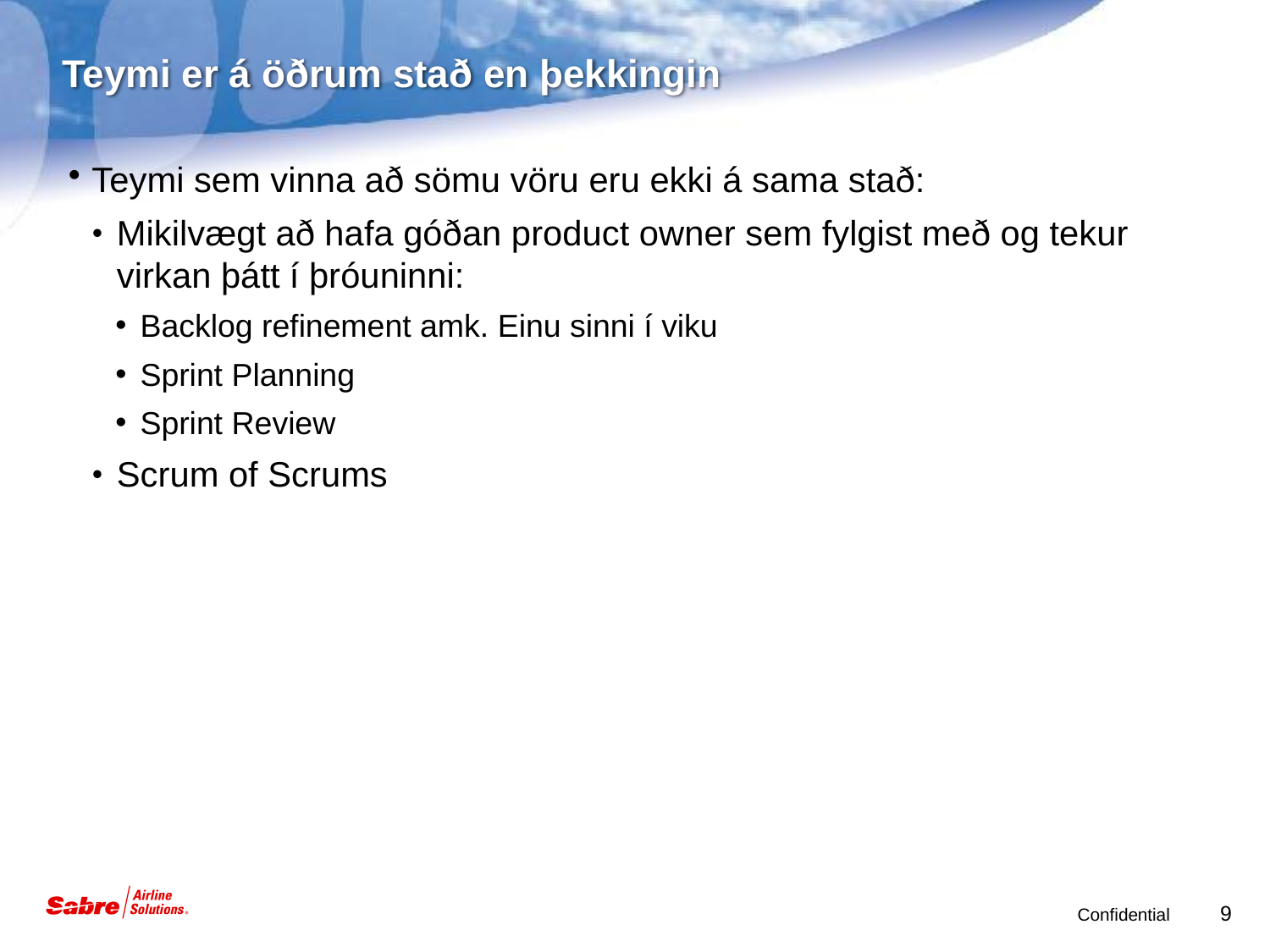

# Teymi er á öðrum stað en þekkingin
Teymi sem vinna að sömu vöru eru ekki á sama stað:
Mikilvægt að hafa góðan product owner sem fylgist með og tekur virkan þátt í þróuninni:
Backlog refinement amk. Einu sinni í viku
Sprint Planning
Sprint Review
Scrum of Scrums

9